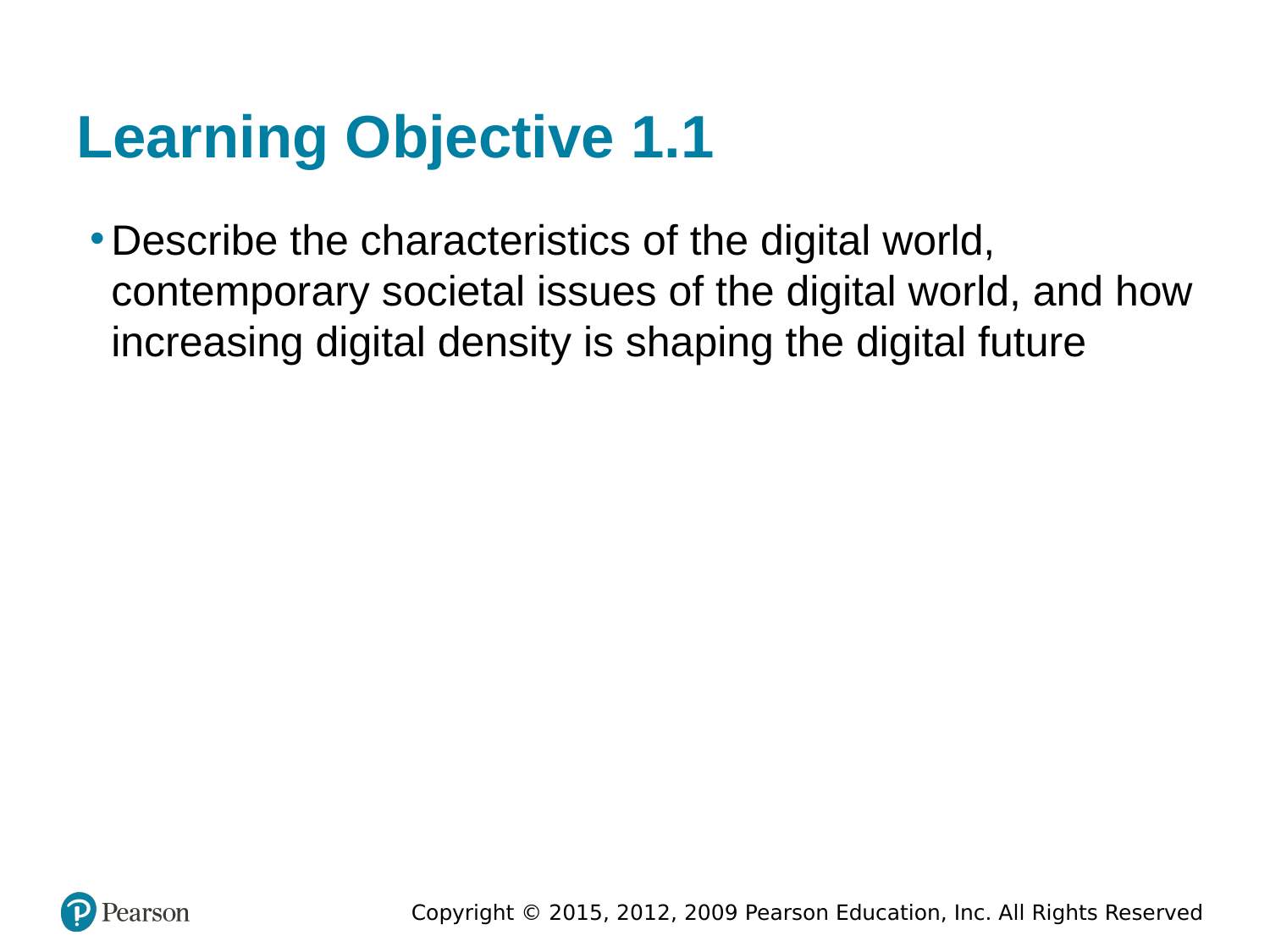

# Learning Objective 1.1
Describe the characteristics of the digital world, contemporary societal issues of the digital world, and how increasing digital density is shaping the digital future